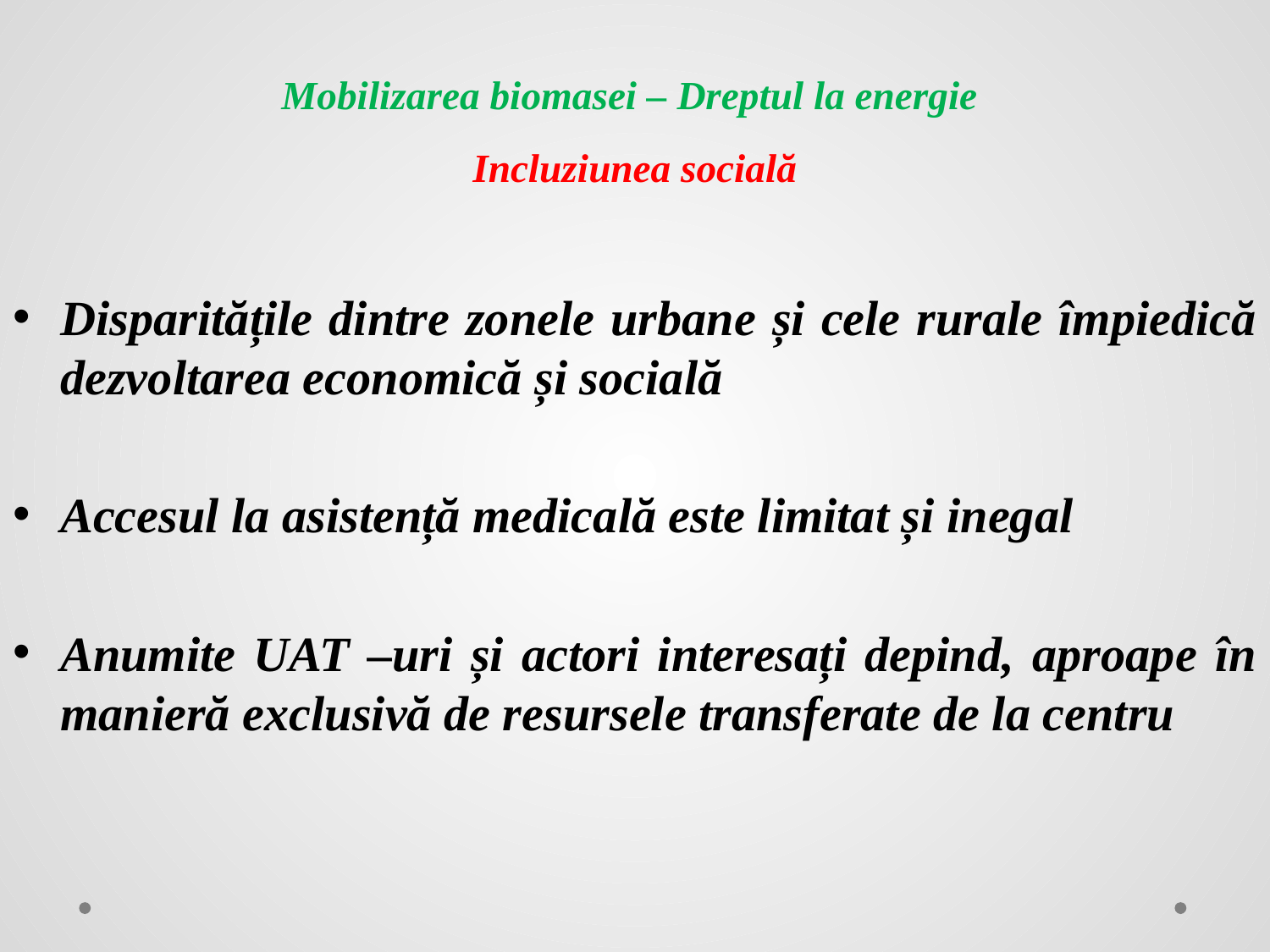

# Mobilizarea biomasei – Dreptul la energie Incluziunea socială
Disparitățile dintre zonele urbane și cele rurale împiedică dezvoltarea economică și socială

Accesul la asistență medicală este limitat și inegal

Anumite UAT –uri și actori interesați depind, aproape în manieră exclusivă de resursele transferate de la centru